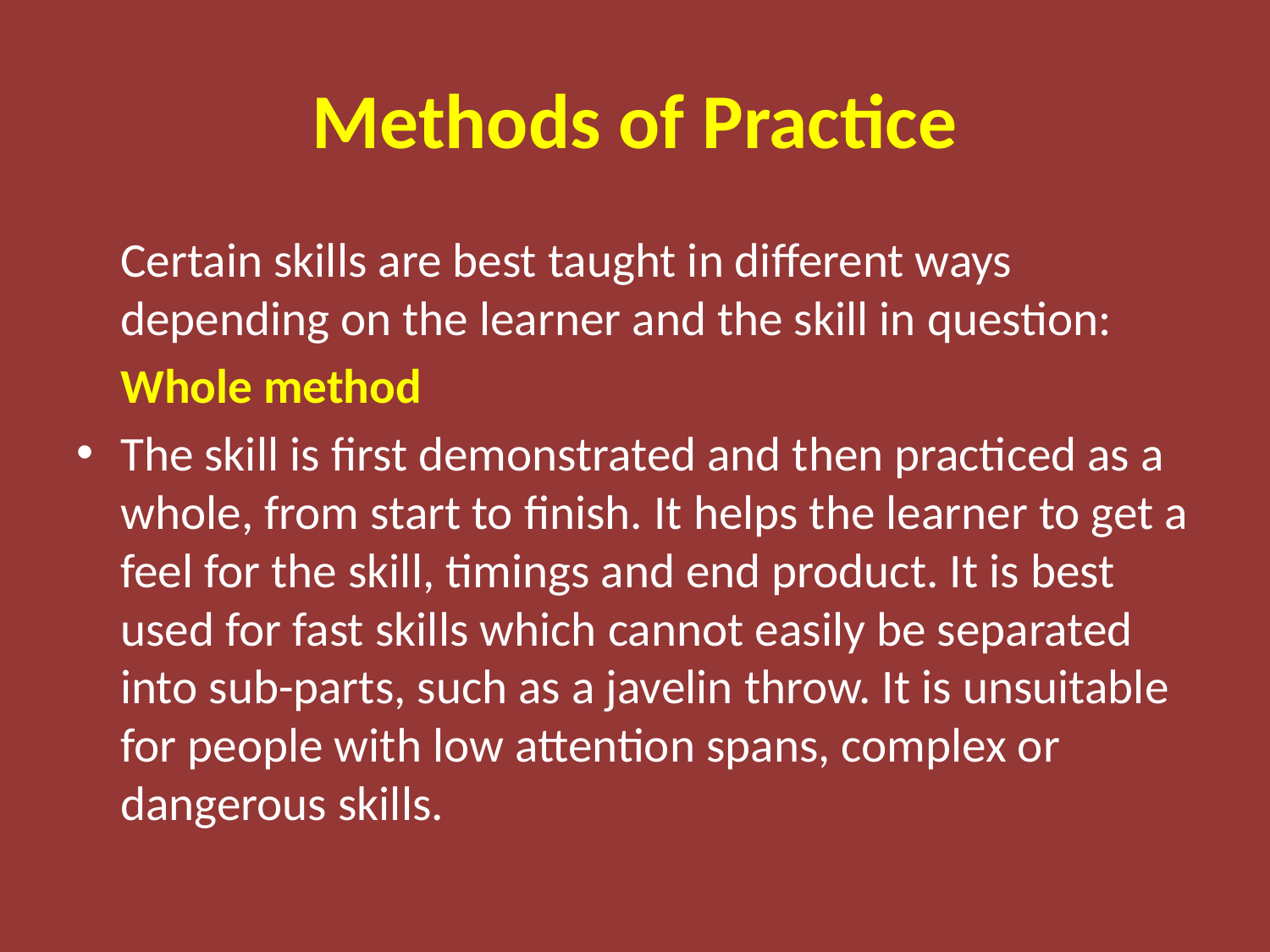

# Methods of Practice
	Certain skills are best taught in different ways depending on the learner and the skill in question:
	Whole method
The skill is first demonstrated and then practiced as a whole, from start to finish. It helps the learner to get a feel for the skill, timings and end product. It is best used for fast skills which cannot easily be separated into sub-parts, such as a javelin throw. It is unsuitable for people with low attention spans, complex or dangerous skills.